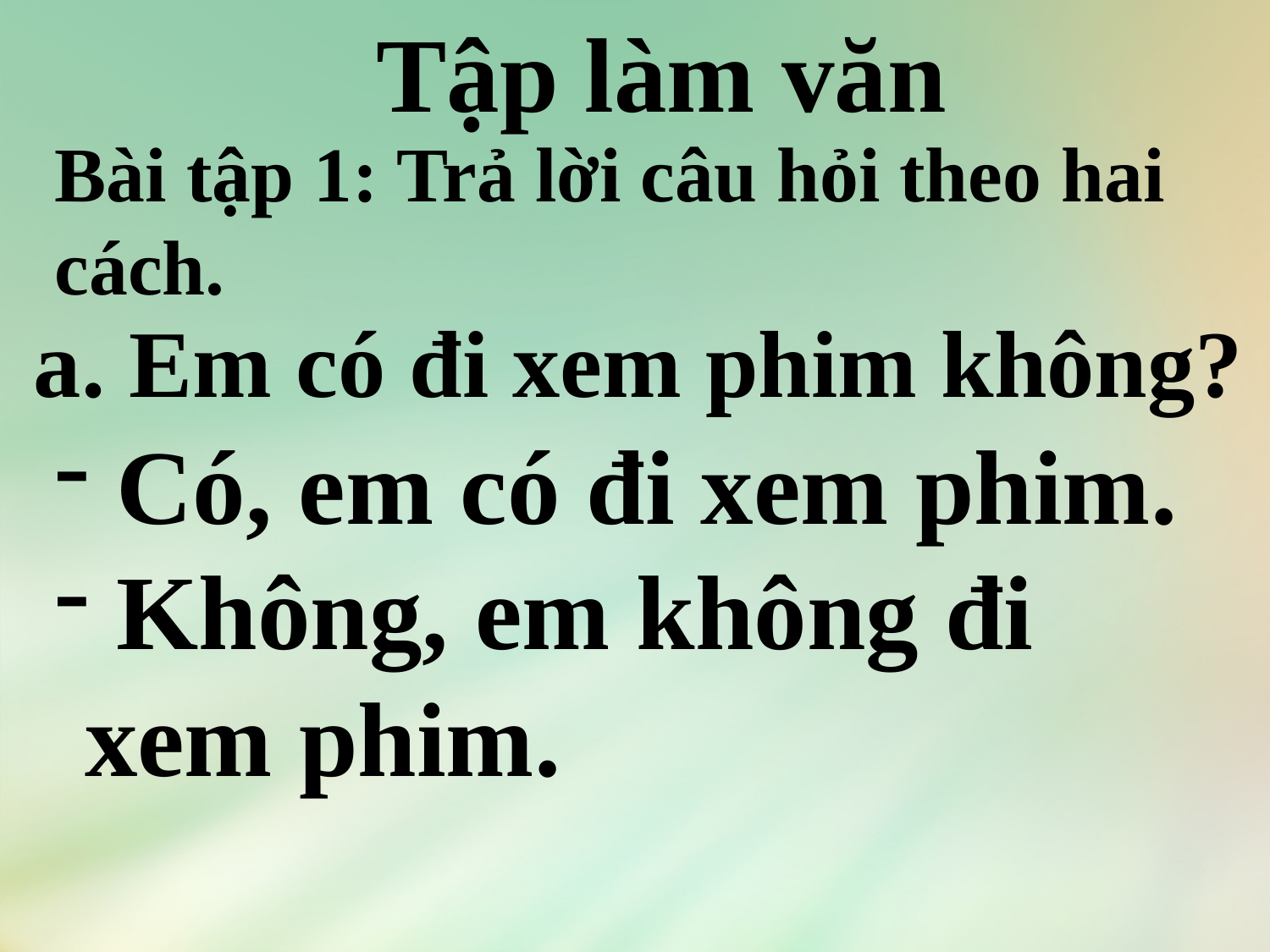

Tập làm văn
Bài tập 1: Trả lời câu hỏi theo hai cách.
a. Em có đi xem phim không?

 Có, em có đi xem phim.
 Không, em không đi xem phim.